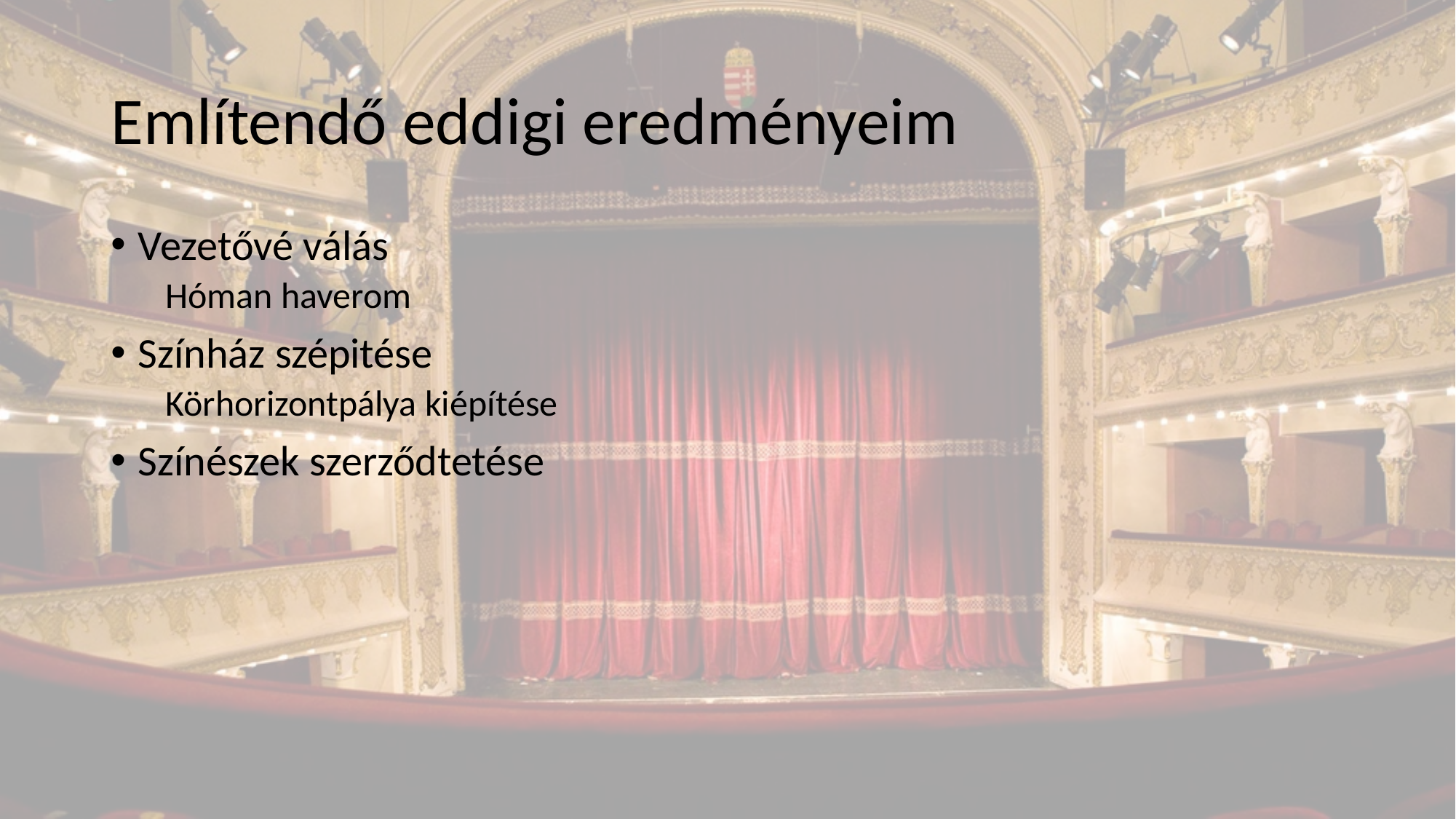

# Említendő eddigi eredményeim
Vezetővé válás
Hóman haverom
Színház szépitése
Körhorizontpálya kiépítése
Színészek szerződtetése